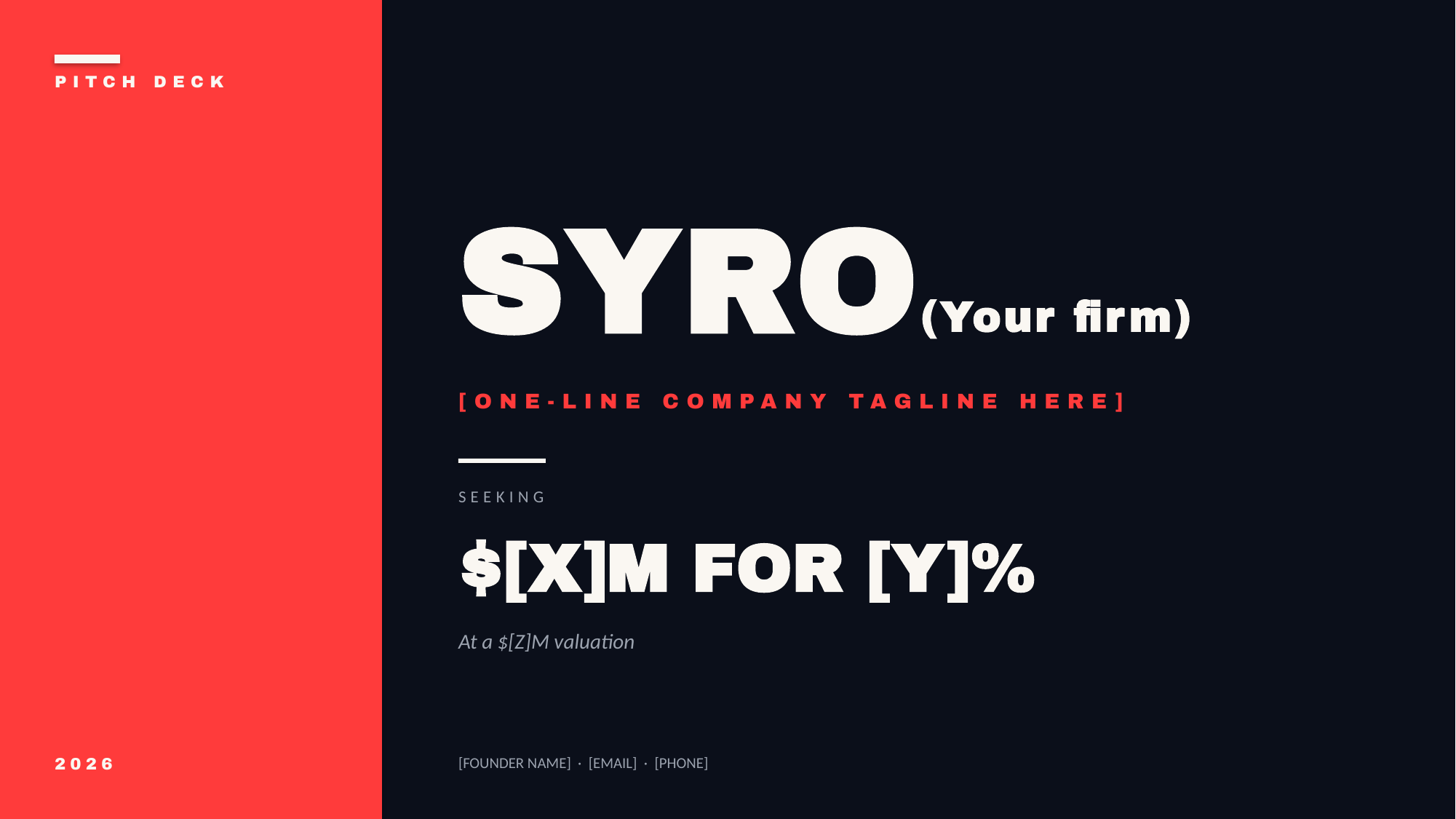

PITCH DECK
SYRO(Your firm)
[ONE-LINE COMPANY TAGLINE HERE]

SEEKING
$[X]M FOR [Y]%
At a $[Z]M valuation
2026
[FOUNDER NAME]  ·  [EMAIL]  ·  [PHONE]